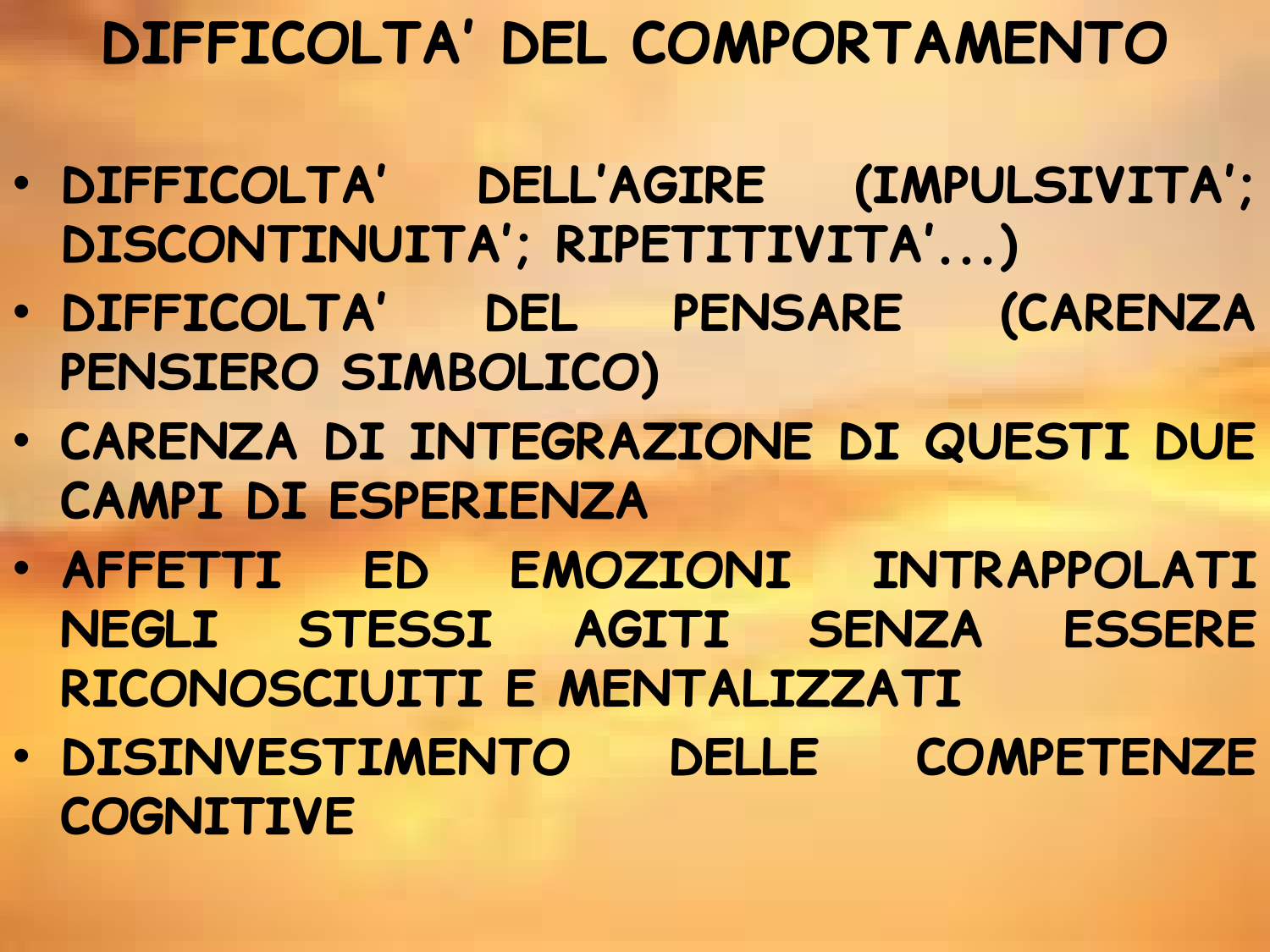

DIFFICOLTA’ DEL COMPORTAMENTO

DIFFICOLTA’ DELL’AGIRE (IMPULSIVITA’; DISCONTINUITA’; RIPETITIVITA’...)
DIFFICOLTA’ DEL PENSARE (CARENZA PENSIERO SIMBOLICO)
CARENZA DI INTEGRAZIONE DI QUESTI DUE CAMPI DI ESPERIENZA
AFFETTI ED EMOZIONI INTRAPPOLATI NEGLI STESSI AGITI SENZA ESSERE RICONOSCIUITI E MENTALIZZATI
DISINVESTIMENTO DELLE COMPETENZE COGNITIVE

#